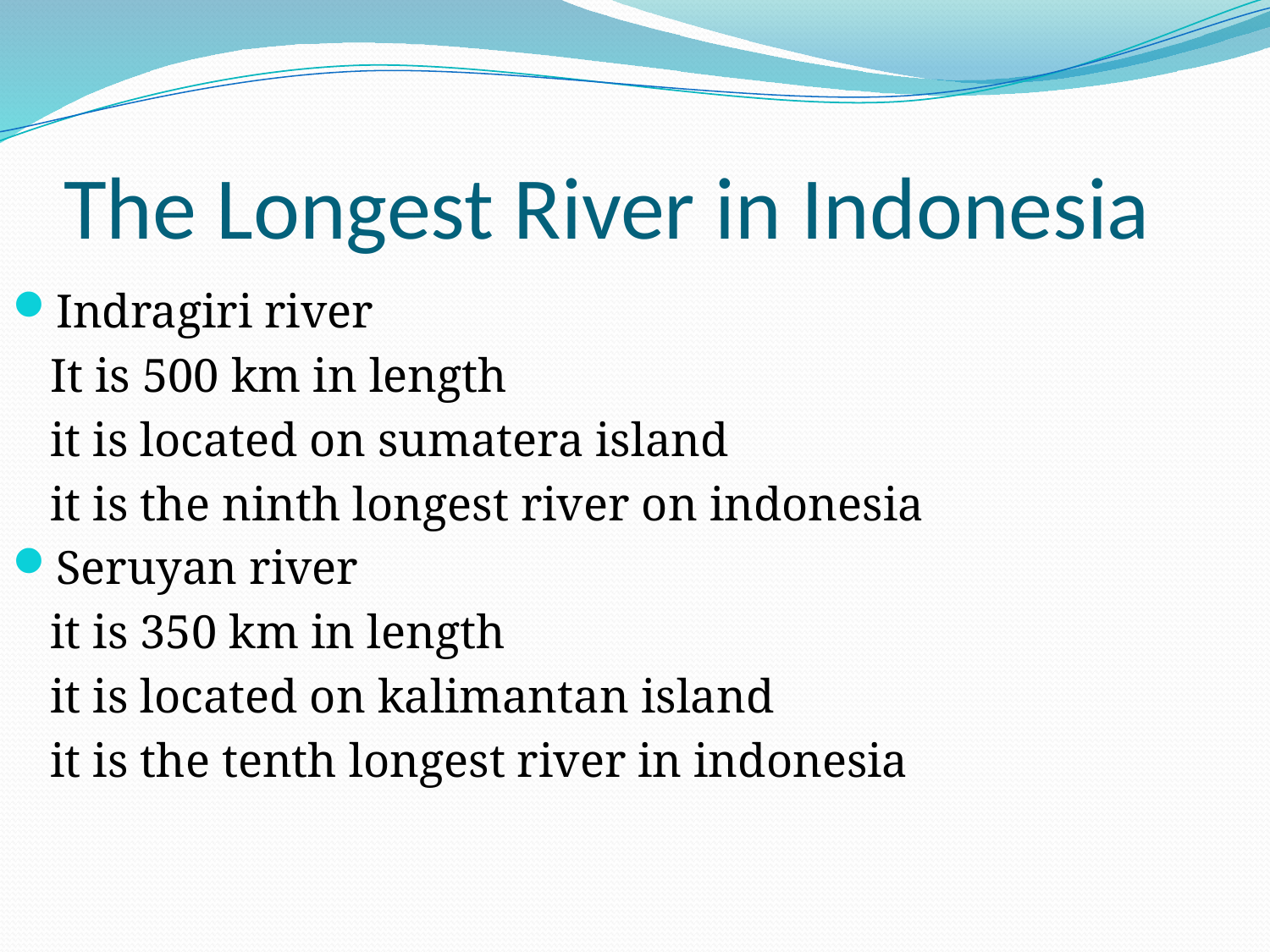

# The Longest River in Indonesia
Indragiri river
	It is 500 km in length
	it is located on sumatera island
	it is the ninth longest river on indonesia
Seruyan river
	it is 350 km in length
	it is located on kalimantan island
	it is the tenth longest river in indonesia